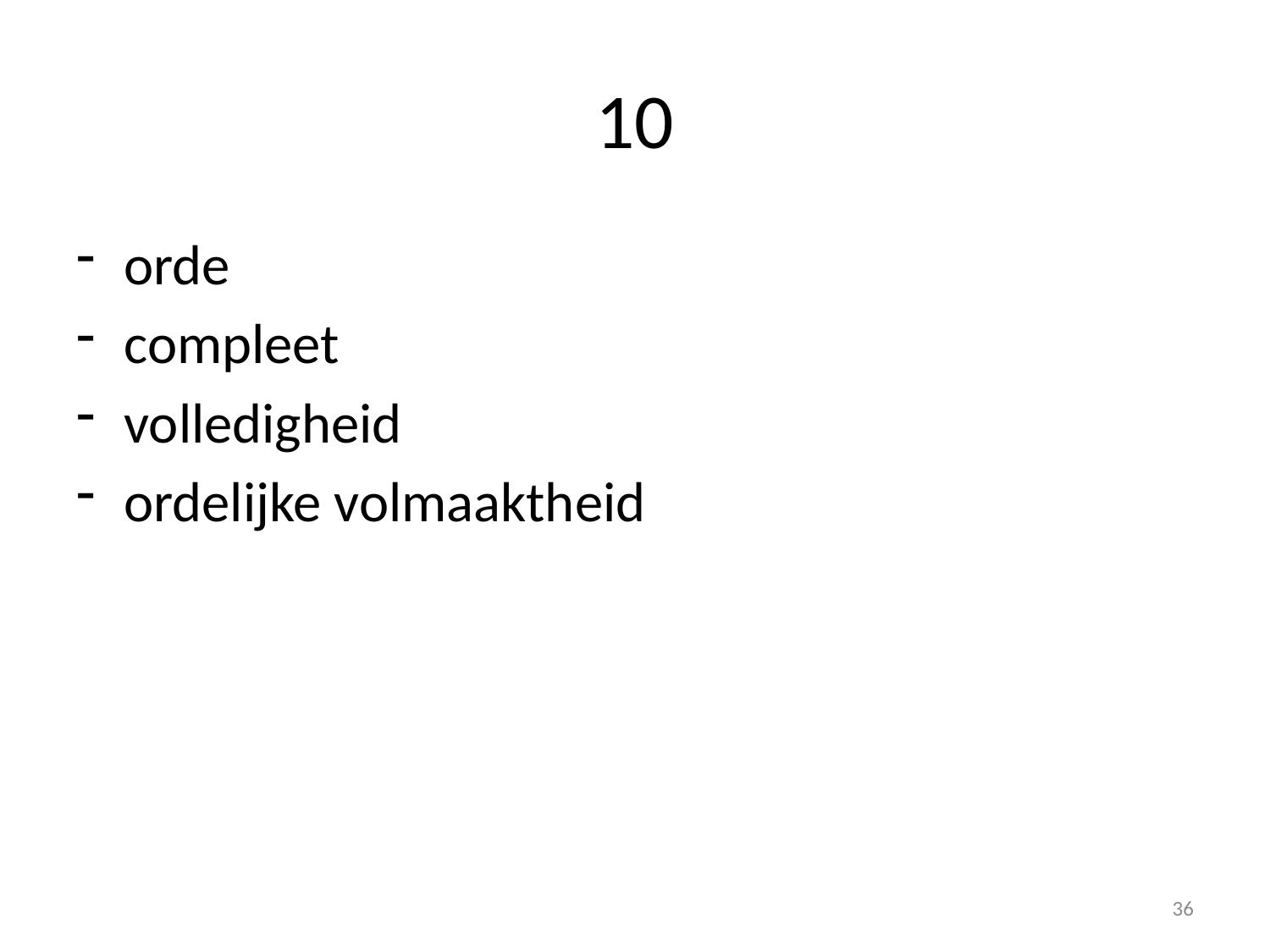

# 10
orde
compleet
volledigheid
ordelijke volmaaktheid
36